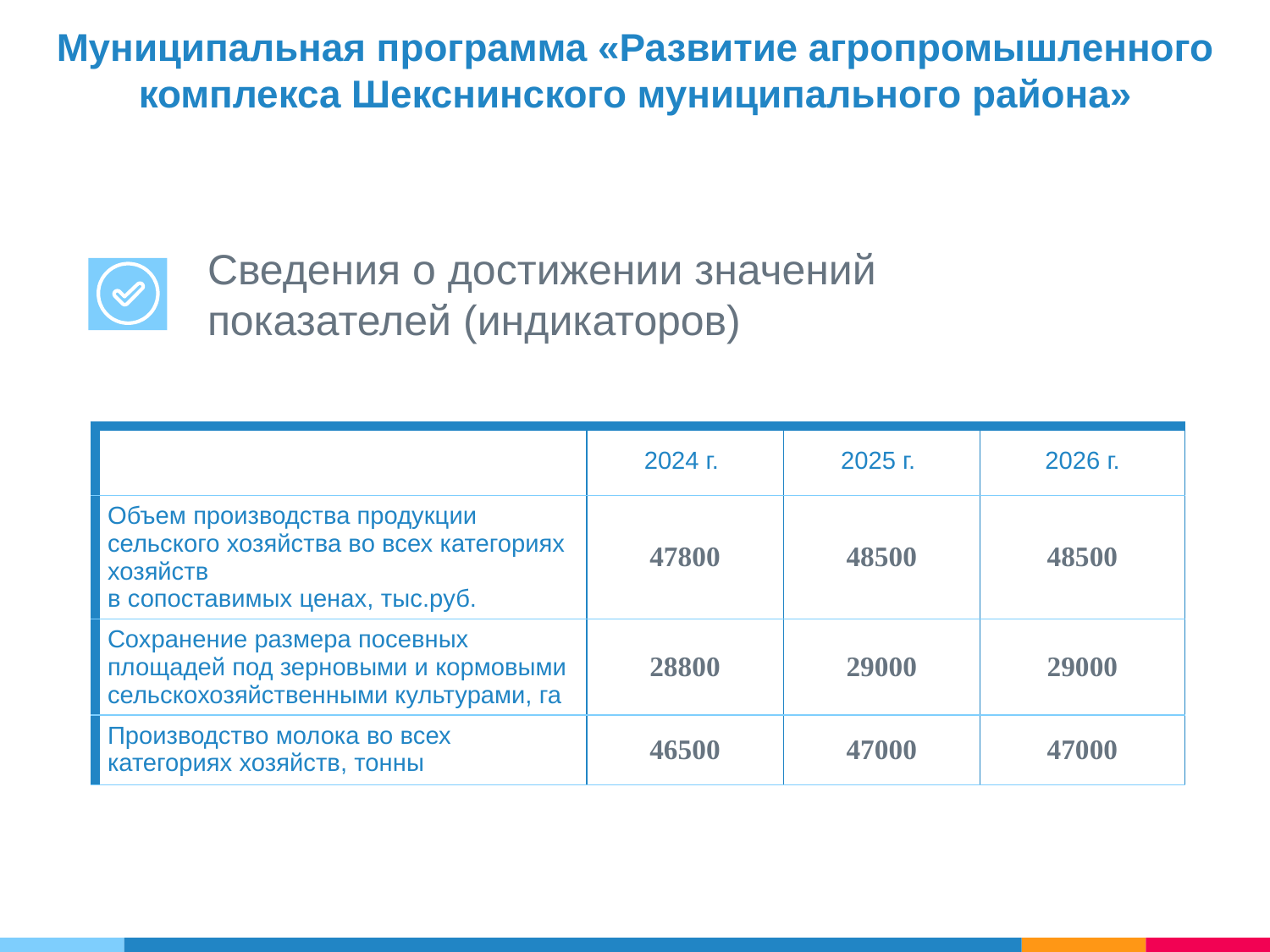

# Муниципальная программа «Развитие агропромышленного комплекса Шекснинского муниципального района»
Сведения о достижении значений показателей (индикаторов)

|  | 2024 г. | 2025 г. | 2026 г. |
| --- | --- | --- | --- |
| Объем производства продукции сельского хозяйства во всех категориях хозяйств в сопоставимых ценах, тыс.руб. | 47800 | 48500 | 48500 |
| Сохранение размера посевных площадей под зерновыми и кормовыми сельскохозяйственными культурами, га | 28800 | 29000 | 29000 |
| Производство молока во всех категориях хозяйств, тонны | 46500 | 47000 | 47000 |